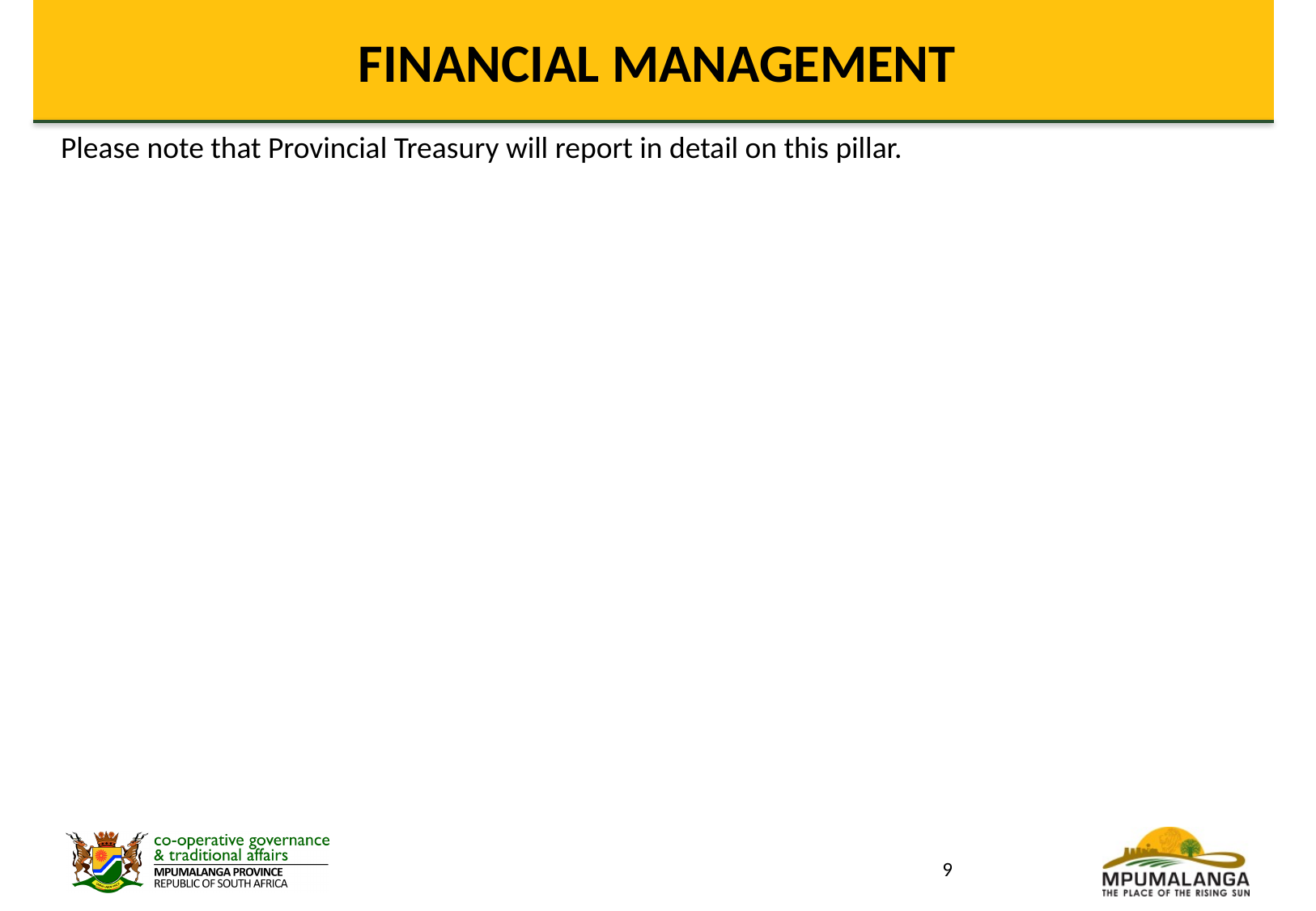

# FINANCIAL MANAGEMENT
 Please note that Provincial Treasury will report in detail on this pillar.

9